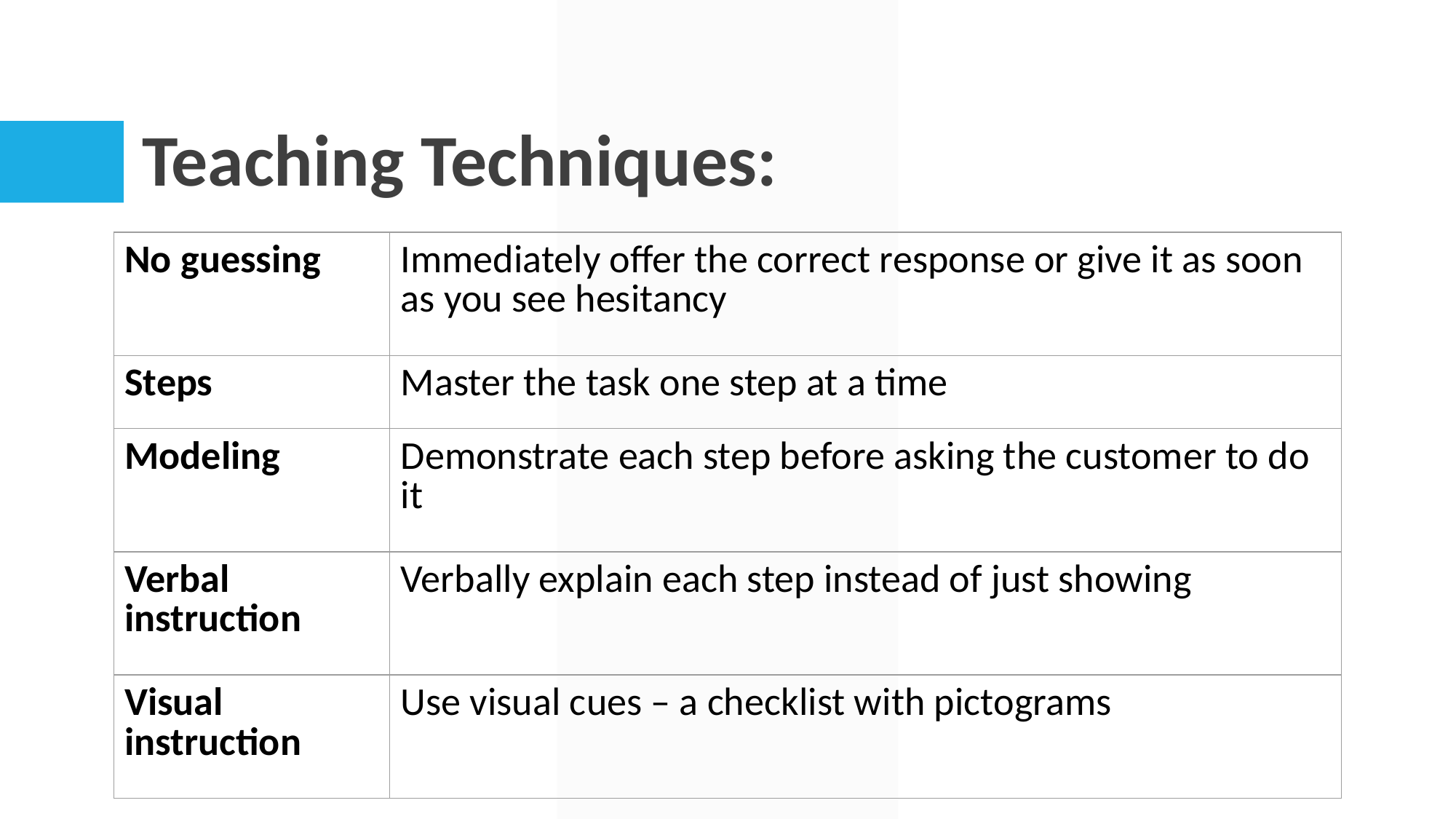

# Teaching Techniques:
| No guessing | Immediately offer the correct response or give it as soon as you see hesitancy |
| --- | --- |
| Steps | Master the task one step at a time |
| Modeling | Demonstrate each step before asking the customer to do it |
| Verbal instruction | Verbally explain each step instead of just showing |
| Visual instruction | Use visual cues – a checklist with pictograms |